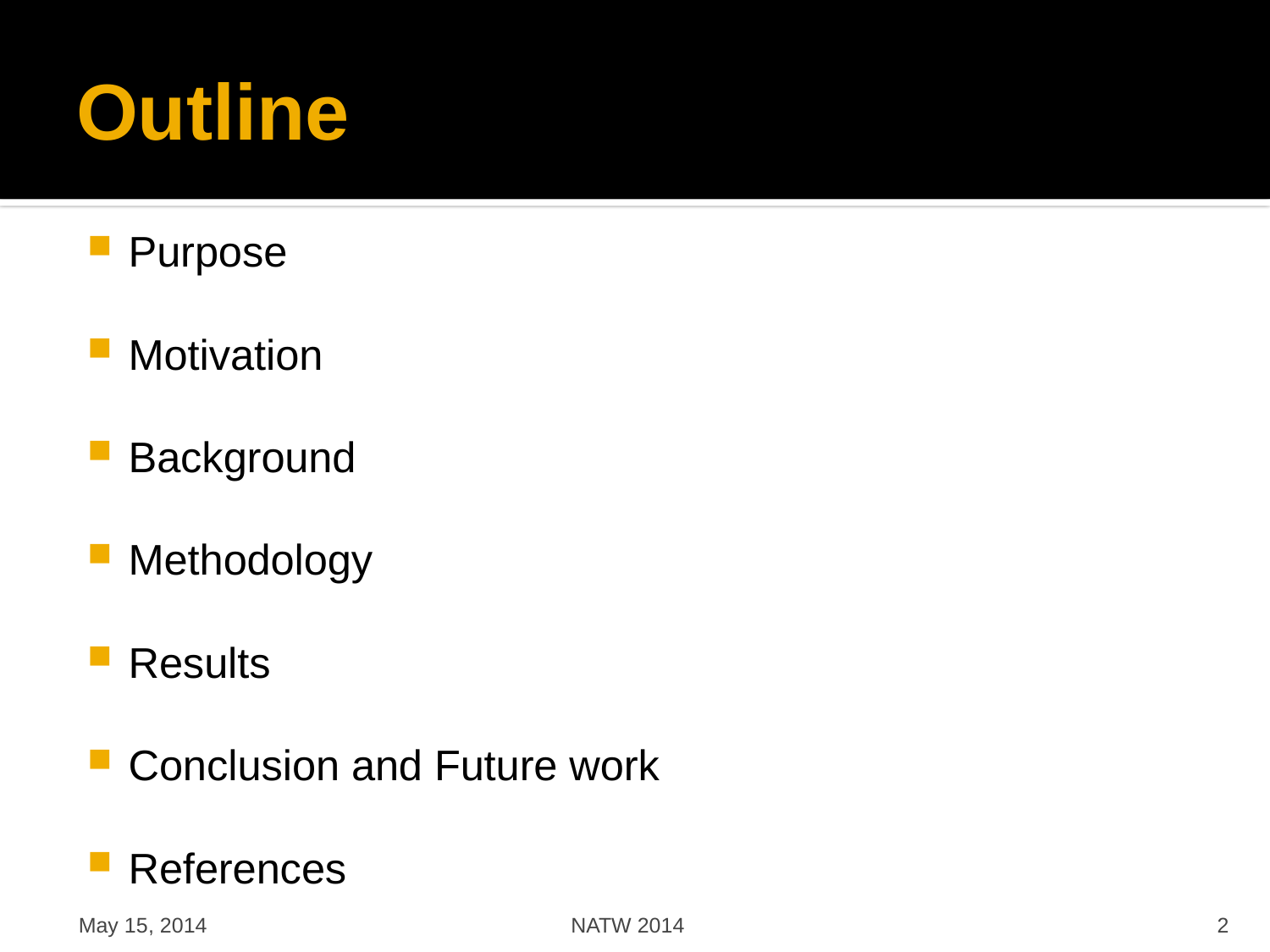

# Outline
Purpose

Motivation

Background

Methodology

Results

Conclusion and Future work

References
May 15, 2014
NATW 2014
2